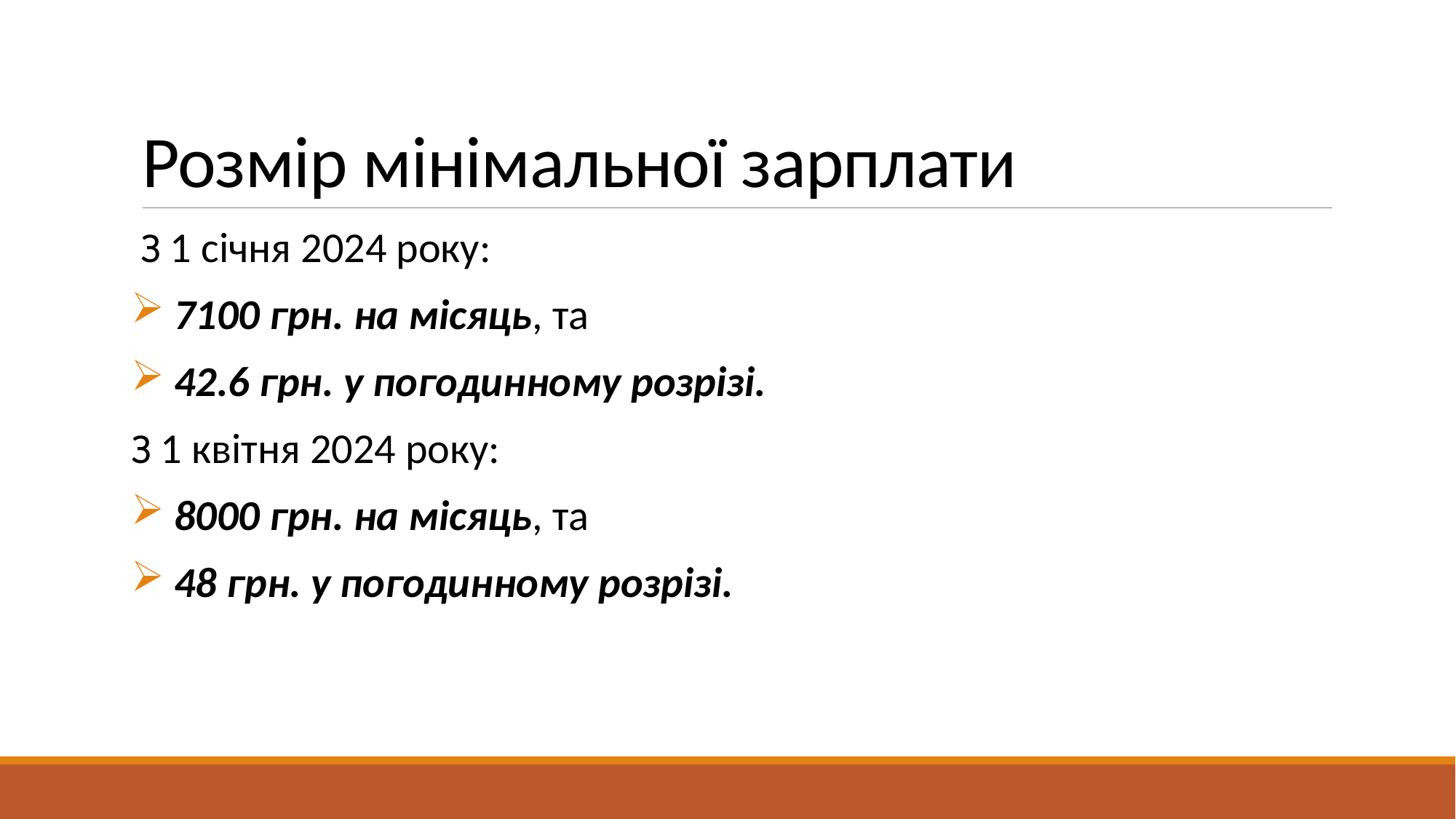

# Розмір мінімальної зарплати
 З 1 січня 2024 року:
 7100 грн. на місяць, та
 42.6 грн. у погодинному розрізі.
З 1 квітня 2024 року:
 8000 грн. на місяць, та
 48 грн. у погодинному розрізі.